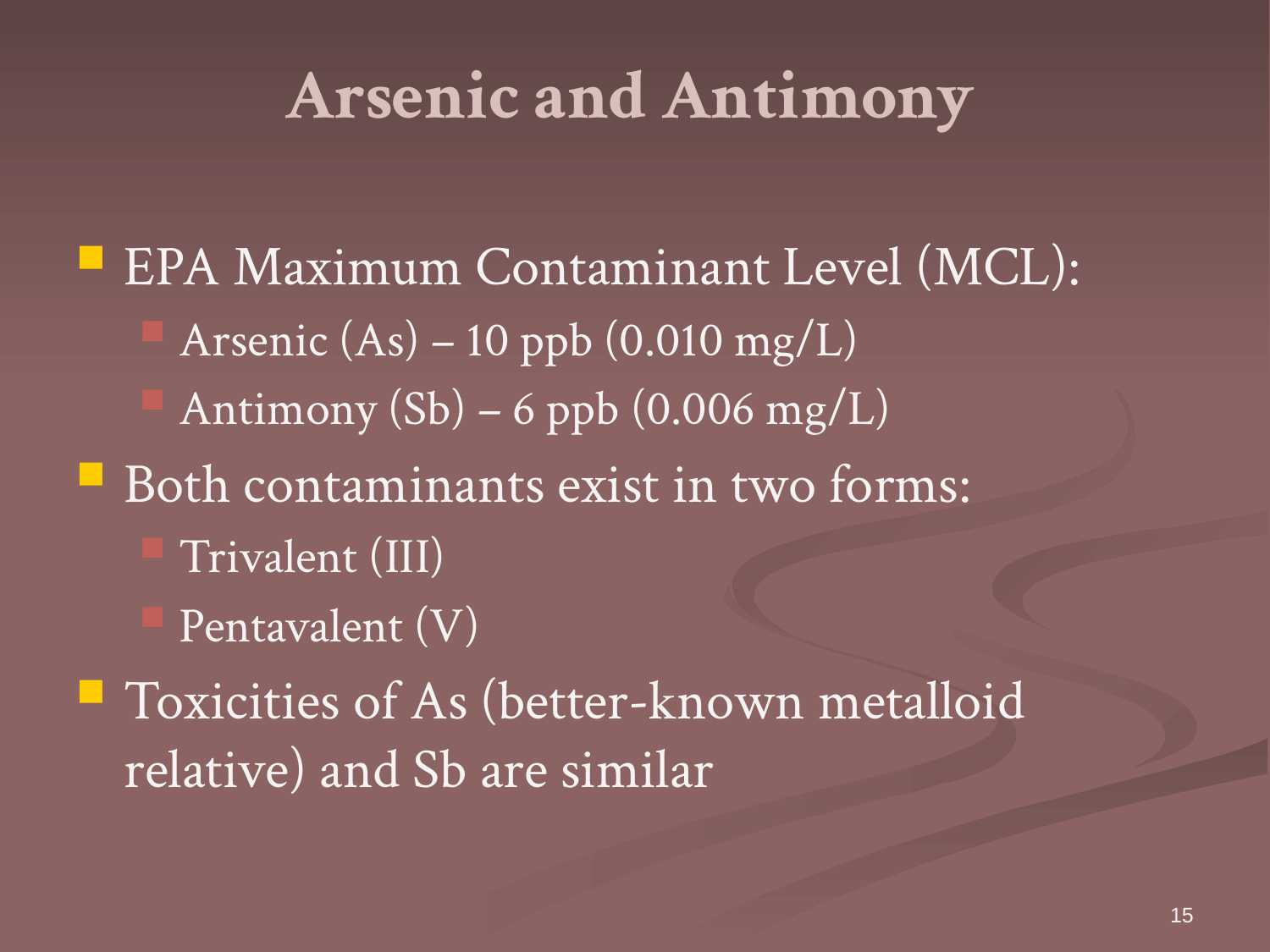

# Arsenic and Antimony
EPA Maximum Contaminant Level (MCL):
Arsenic (As) – 10 ppb (0.010 mg/L)
Antimony (Sb) – 6 ppb (0.006 mg/L)
Both contaminants exist in two forms:
Trivalent (III)
Pentavalent (V)
Toxicities of As (better-known metalloid relative) and Sb are similar

15